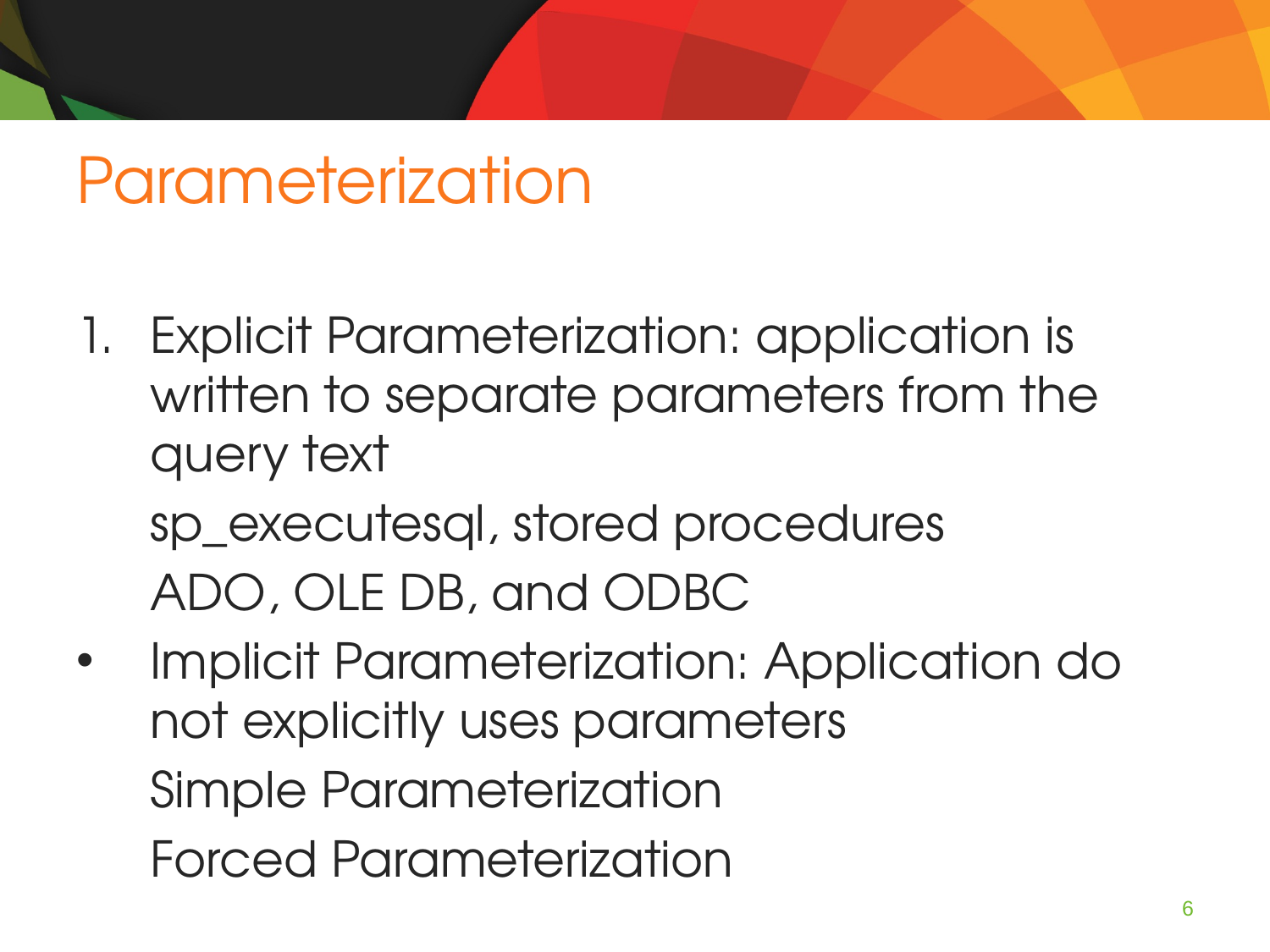

Parameterization
Explicit Parameterization: application is written to separate parameters from the query text
	sp_executesql, stored procedures
	ADO, OLE DB, and ODBC
Implicit Parameterization: Application do not explicitly uses parameters
	Simple Parameterization
	Forced Parameterization

6